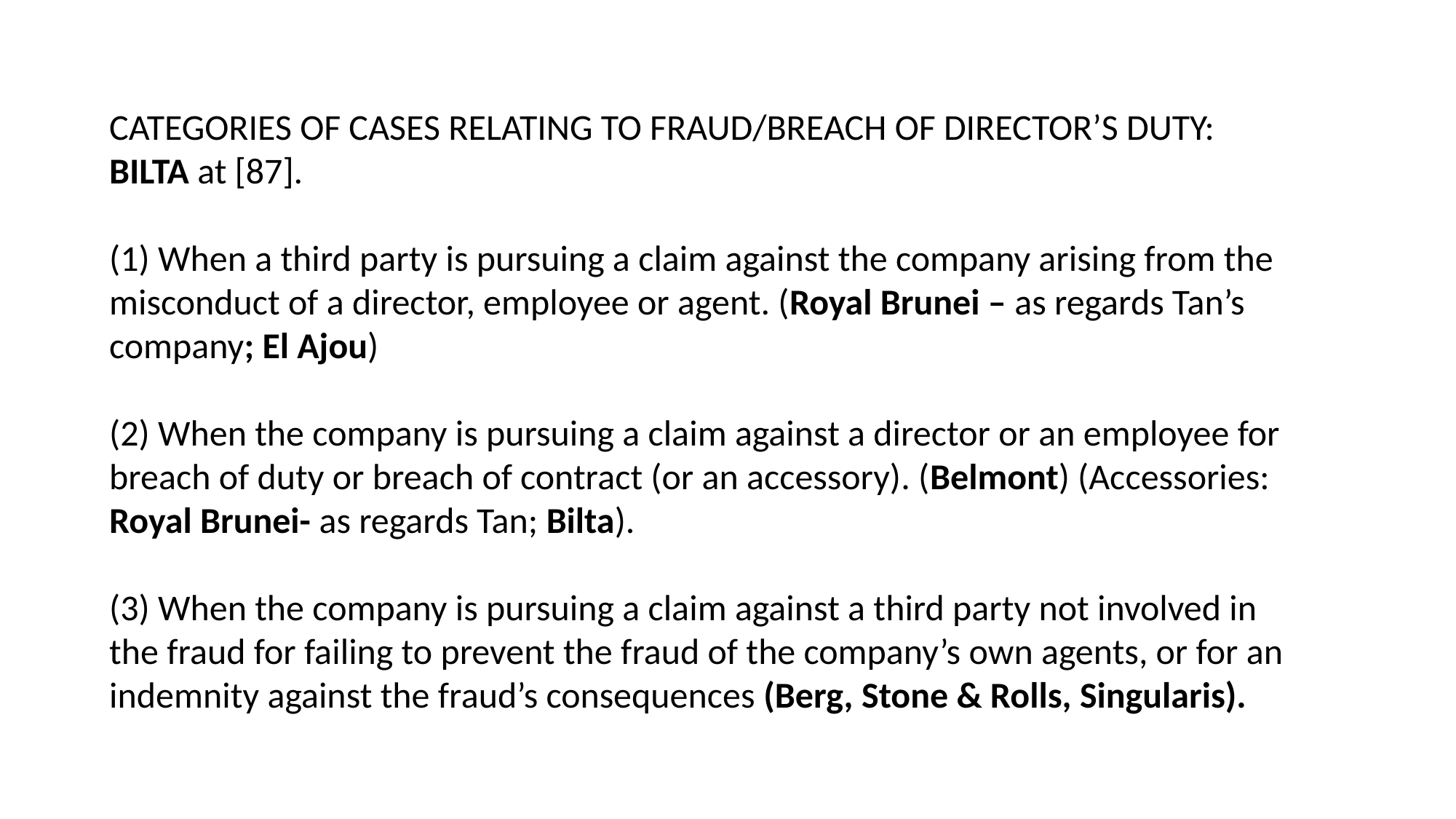

CATEGORIES OF CASES RELATING TO FRAUD/BREACH OF DIRECTOR’S DUTY: BILTA at [87].

(1) When a third party is pursuing a claim against the company arising from the misconduct of a director, employee or agent. (Royal Brunei – as regards Tan’s company; El Ajou)

(2) When the company is pursuing a claim against a director or an employee for breach of duty or breach of contract (or an accessory). (Belmont) (Accessories: Royal Brunei- as regards Tan; Bilta).

(3) When the company is pursuing a claim against a third party not involved in the fraud for failing to prevent the fraud of the company’s own agents, or for an indemnity against the fraud’s consequences (Berg, Stone & Rolls, Singularis).